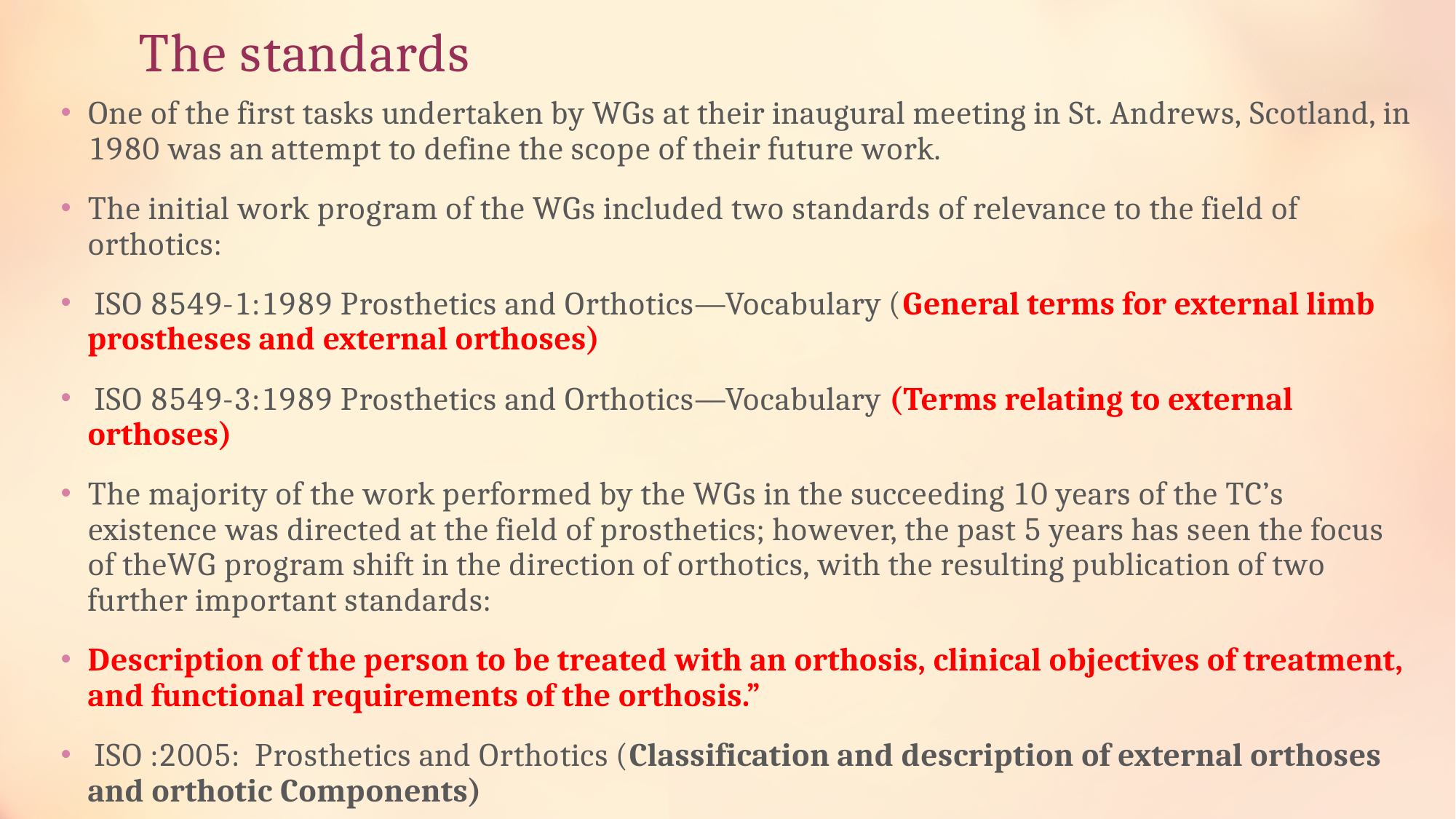

# The standards
One of the first tasks undertaken by WGs at their inaugural meeting in St. Andrews, Scotland, in 1980 was an attempt to define the scope of their future work.
The initial work program of the WGs included two standards of relevance to the field of orthotics:
 ISO 8549-1:1989 Prosthetics and Orthotics—Vocabulary (General terms for external limb prostheses and external orthoses)
 ISO 8549-3:1989 Prosthetics and Orthotics—Vocabulary (Terms relating to external orthoses)
The majority of the work performed by the WGs in the succeeding 10 years of the TC’s existence was directed at the field of prosthetics; however, the past 5 years has seen the focus of theWG program shift in the direction of orthotics, with the resulting publication of two further important standards:
Description of the person to be treated with an orthosis, clinical objectives of treatment, and functional requirements of the orthosis.”
 ISO :2005:  Prosthetics and Orthotics (Classification and description of external orthoses and orthotic Components)